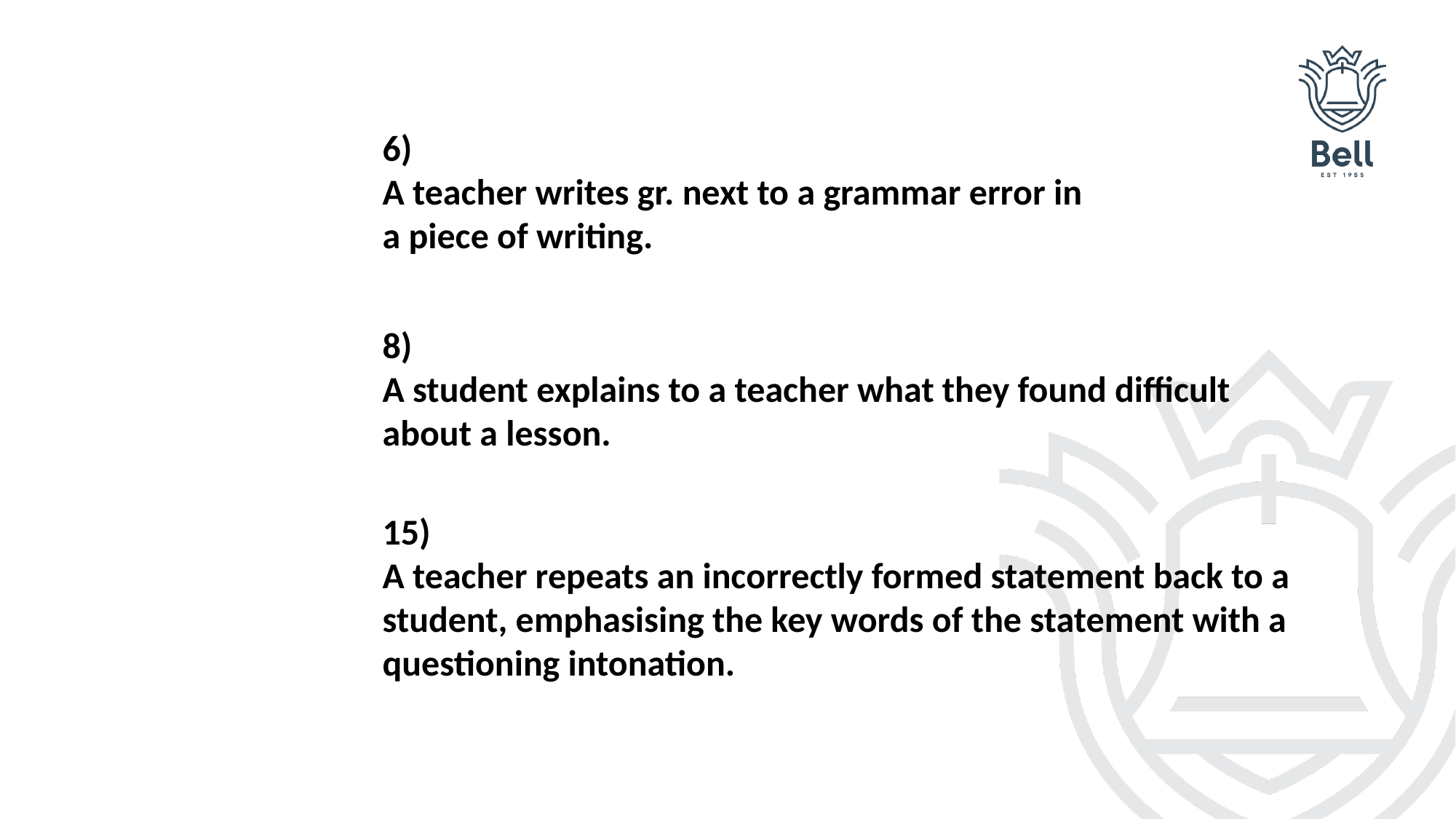

6)
A teacher writes gr. next to a grammar error in a piece of writing.

8)
A student explains to a teacher what they found difficult about a lesson.

15)
A teacher repeats an incorrectly formed statement back to a student, emphasising the key words of the statement with a questioning intonation.